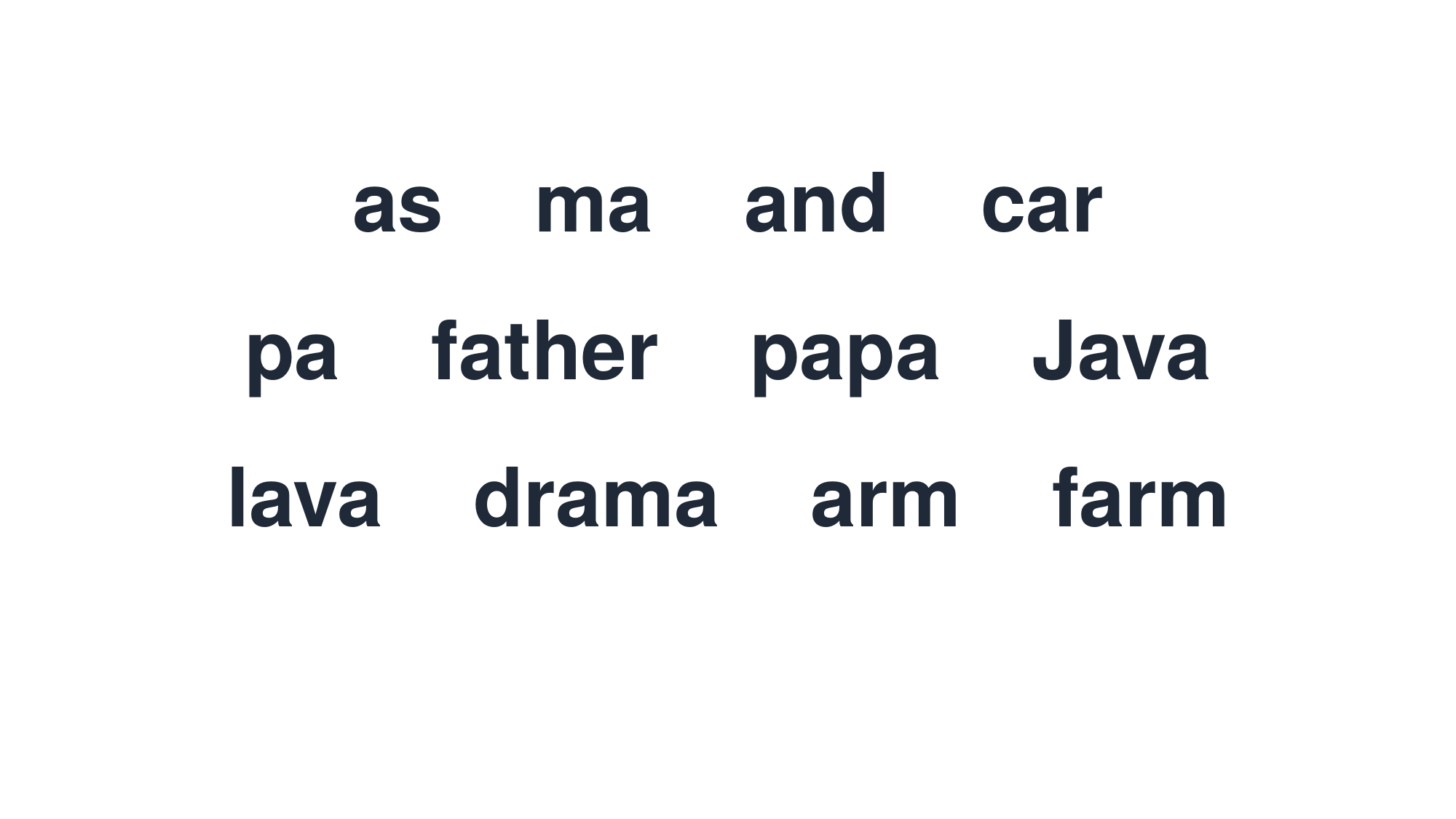

as    ma    and    car
pa    father    papa    Java
lava    drama    arm    farm